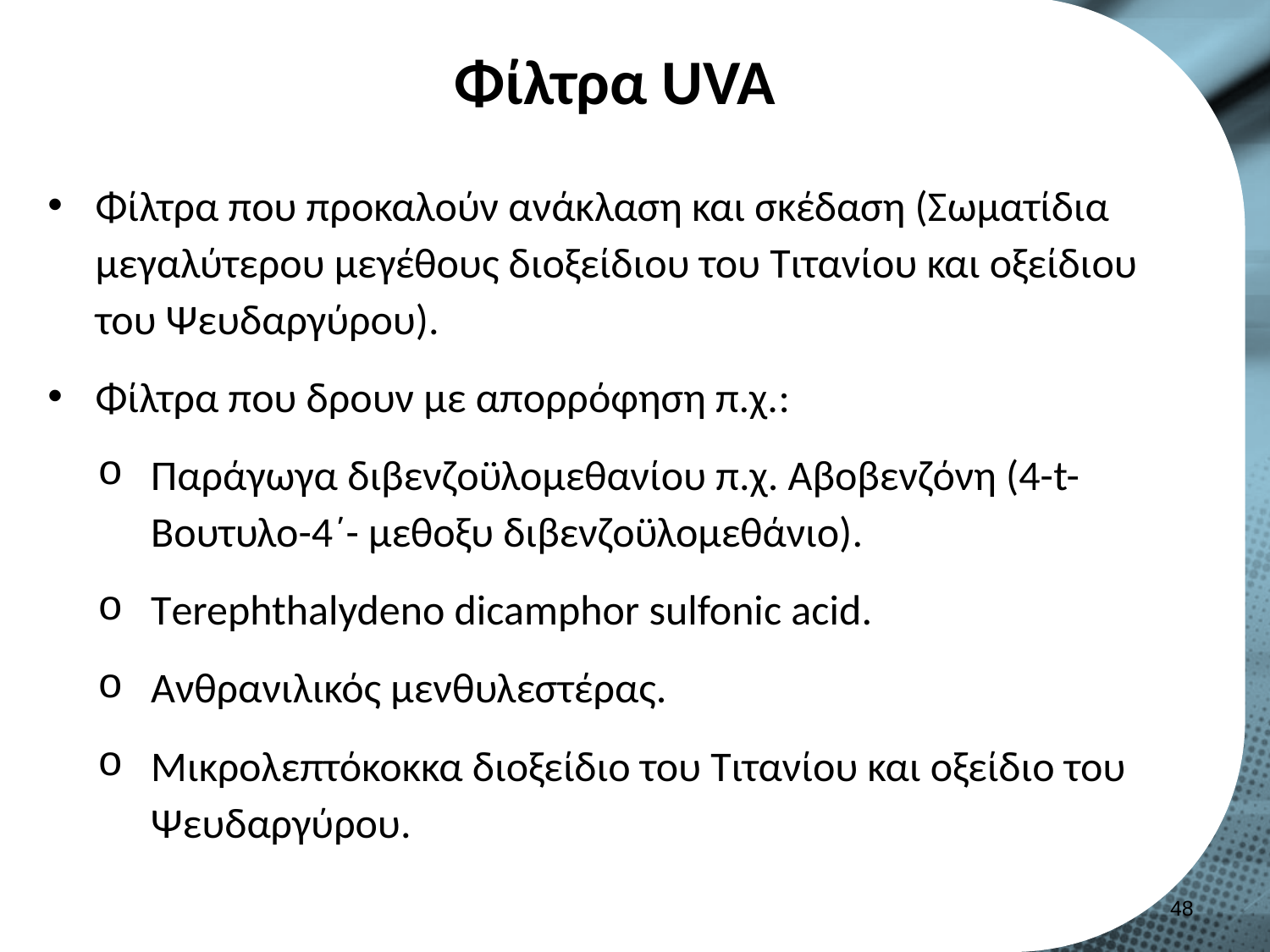

# Φίλτρα UVA
Φίλτρα που προκαλούν ανάκλαση και σκέδαση (Σωματίδια μεγαλύτερου μεγέθους διοξείδιου του Τιτανίου και οξείδιου του Ψευδαργύρου).
Φίλτρα που δρουν με απορρόφηση π.χ.:
Παράγωγα διβενζοϋλομεθανίου π.χ. Αβοβενζόνη (4-t-Βουτυλο-4΄- μεθοξυ διβενζοϋλομεθάνιο).
Τerephthalydeno dicamphor sulfonic acid.
Ανθρανιλικός μενθυλεστέρας.
Μικρολεπτόκοκκα διοξείδιο του Τιτανίου και οξείδιο του Ψευδαργύρου.

48